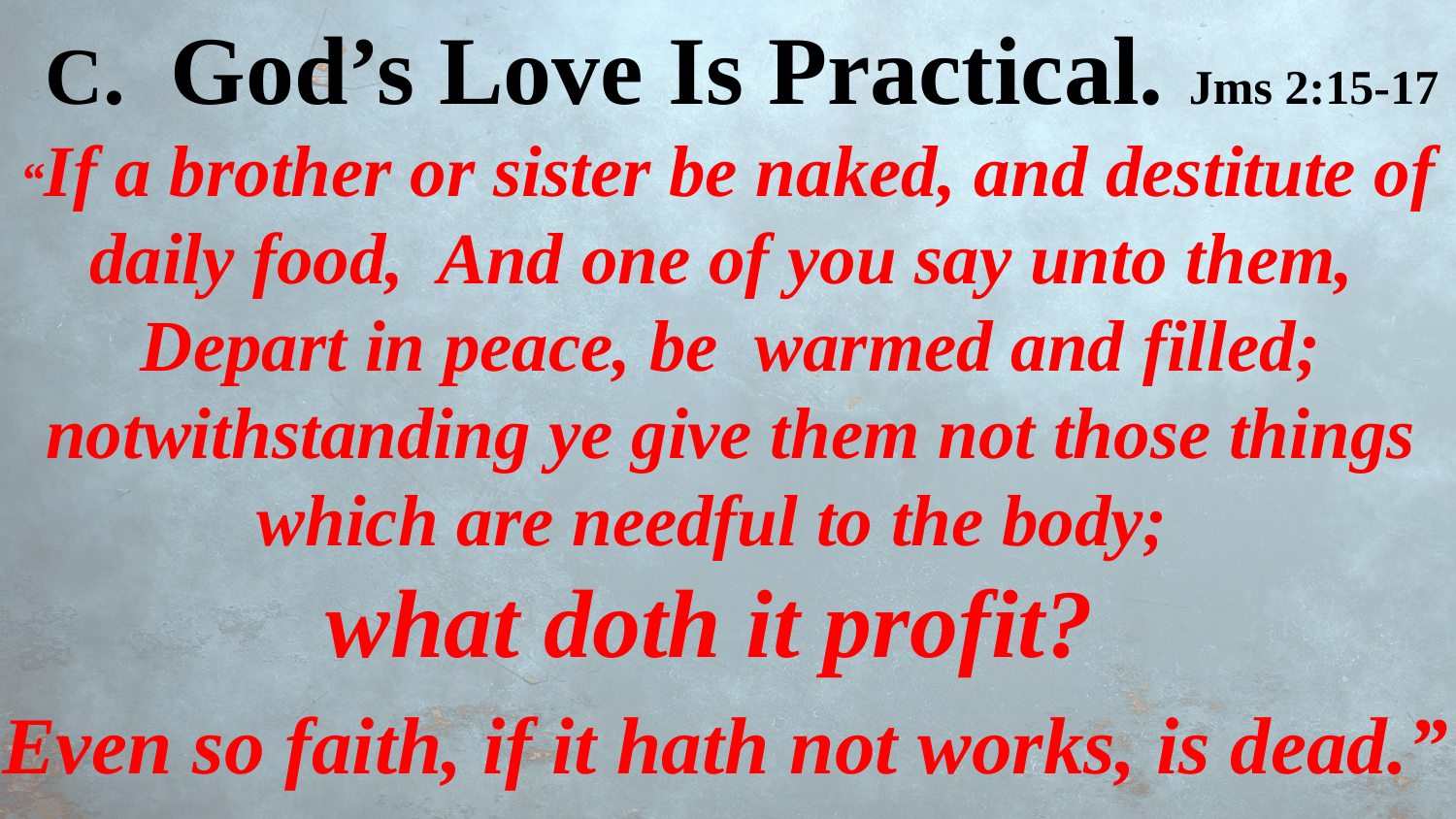

C.  God’s Love Is Practical. Jms 2:15-17  “If a brother or sister be naked, and destitute of daily food,  And one of you say unto them,
 Depart in peace, be  warmed and filled;
 notwithstanding ye give them not those things which are needful to the body;
what doth it profit?
Even so faith, if it hath not works, is dead.”